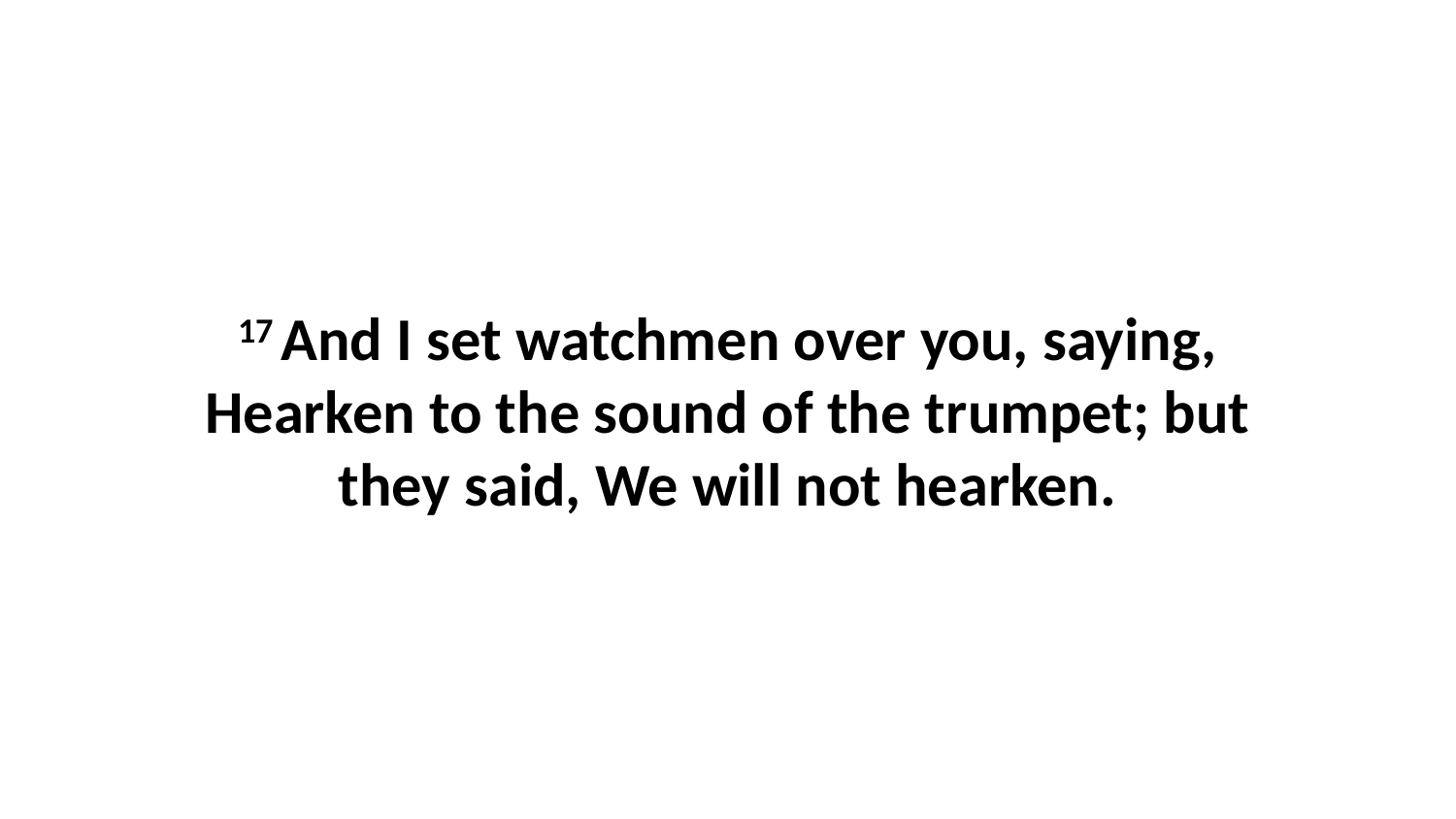

17 And I set watchmen over you, saying, Hearken to the sound of the trumpet; but they said, We will not hearken.